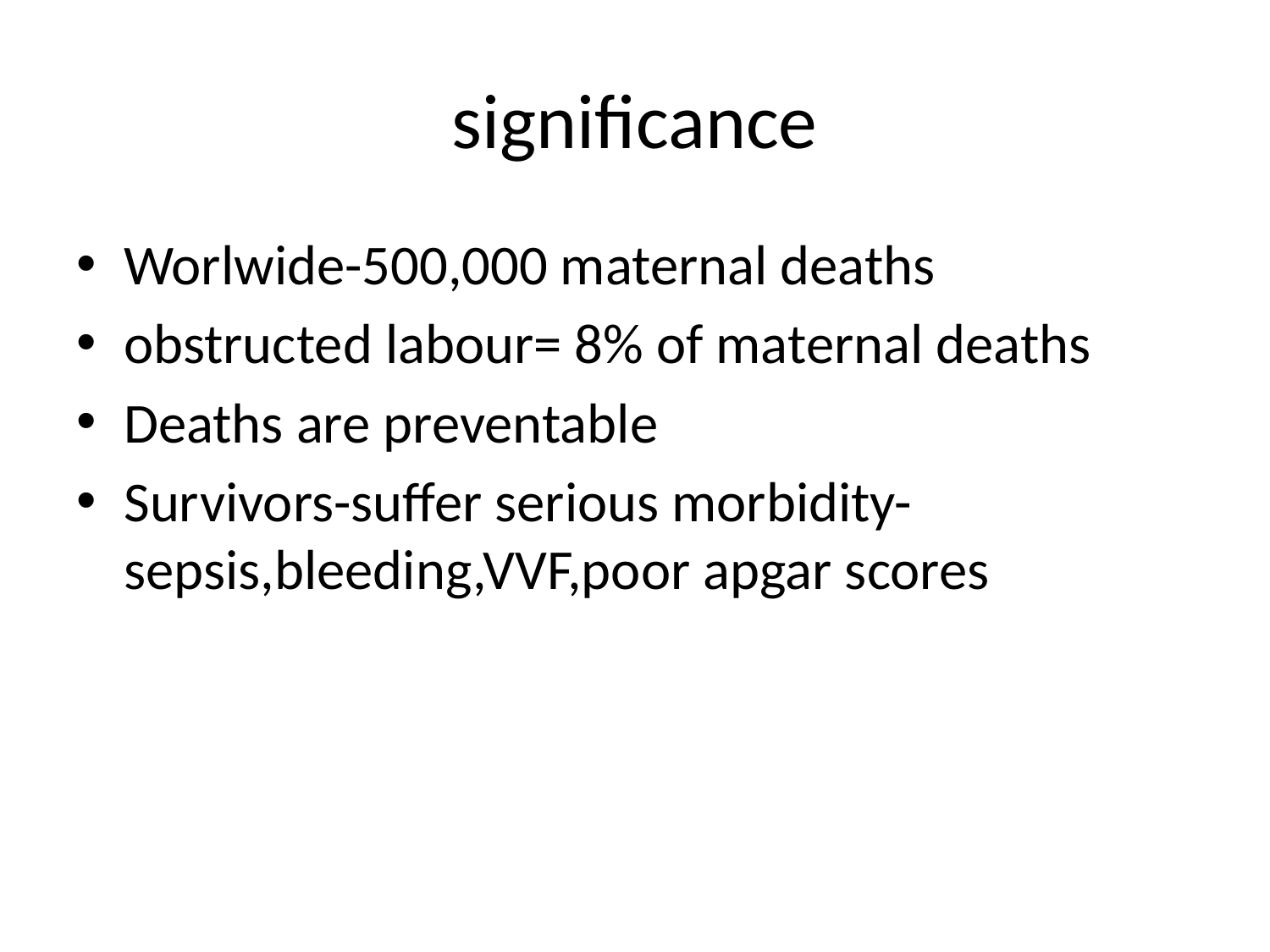

# significance
Worlwide-500,000 maternal deaths
obstructed labour= 8% of maternal deaths
Deaths are preventable
Survivors-suffer serious morbidity-sepsis,bleeding,VVF,poor apgar scores